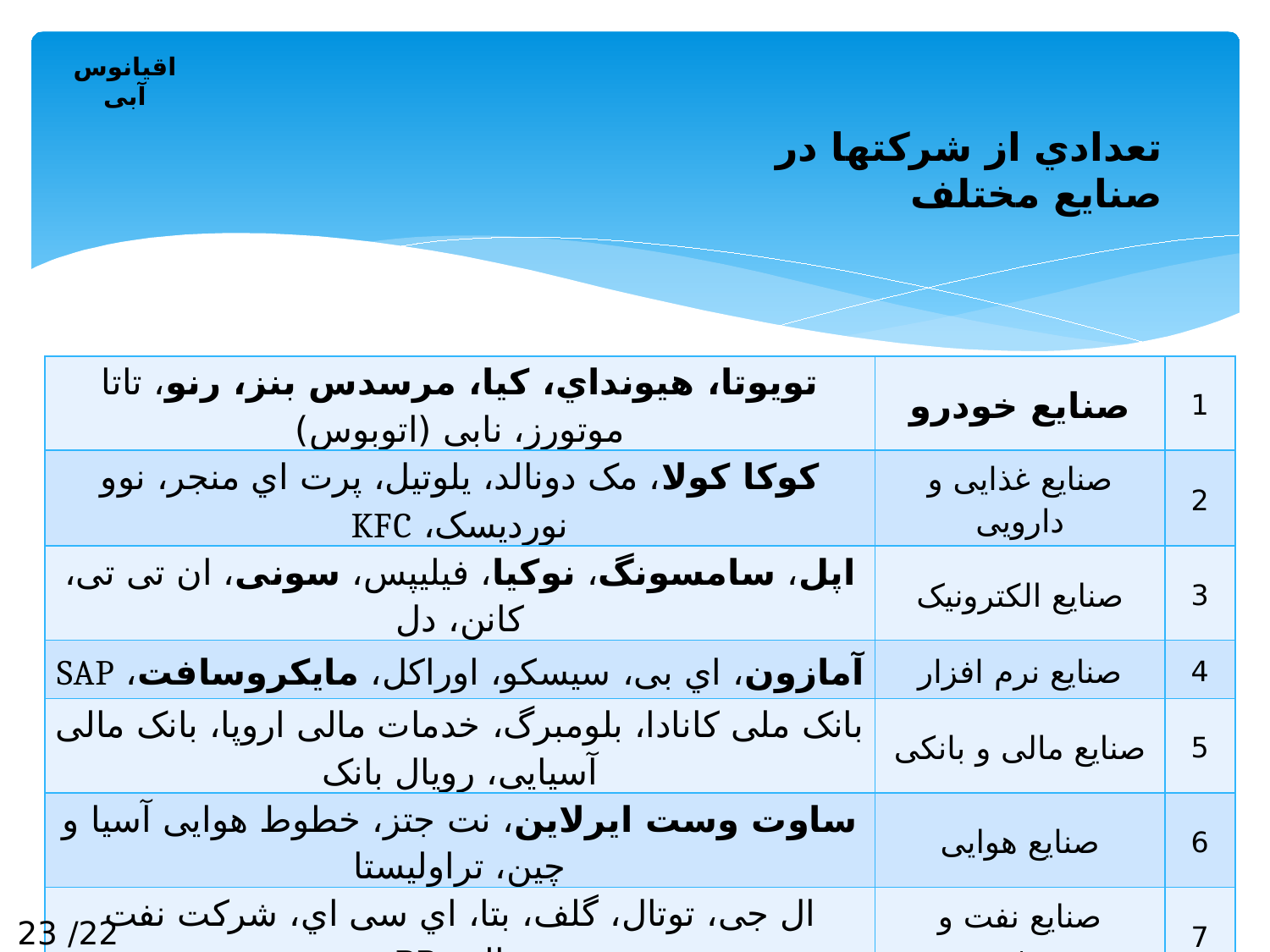

اقیانوس آبی
تعدادي از شرکتها در صنایع مختلف
| تویوتا، هیونداي، کیا، مرسدس بنز، رنو، تاتا موتورز، نابی (اتوبوس) | صنایع خودرو | 1 |
| --- | --- | --- |
| کوکا کولا، مک دونالد، یلوتیل، پرت اي منجر، نوو نوردیسک، KFC | صنایع غذایی و دارویی | 2 |
| اپل، سامسونگ، نوکیا، فیلیپس، سونی، ان تی تی، کانن، دل | صنایع الکترونیک | 3 |
| آمازون، اي بی، سیسکو، اوراکل، مایکروسافت، SAP | صنایع نرم افزار | 4 |
| بانک ملی کانادا، بلومبرگ، خدمات مالی اروپا، بانک مالی آسیایی، رویال بانک | صنایع مالی و بانکی | 5 |
| ساوت وست ایرلاین، نت جتز، خطوط هوایی آسیا و چین، تراولیستا | صنایع هوایی | 6 |
| ال جی، توتال، گلف، بتا، اي سی اي، شرکت نفت مالزيBP | صنایع نفت و پتروشیمی | 7 |
| نیروي دریایی و نیروي هوایی امریکا، پلیس فدرال امریکا | نظامی | 8 |
| دهها شرکت در بیش از 30 صنعت | سایر صنایع | 9 |
22/ 23